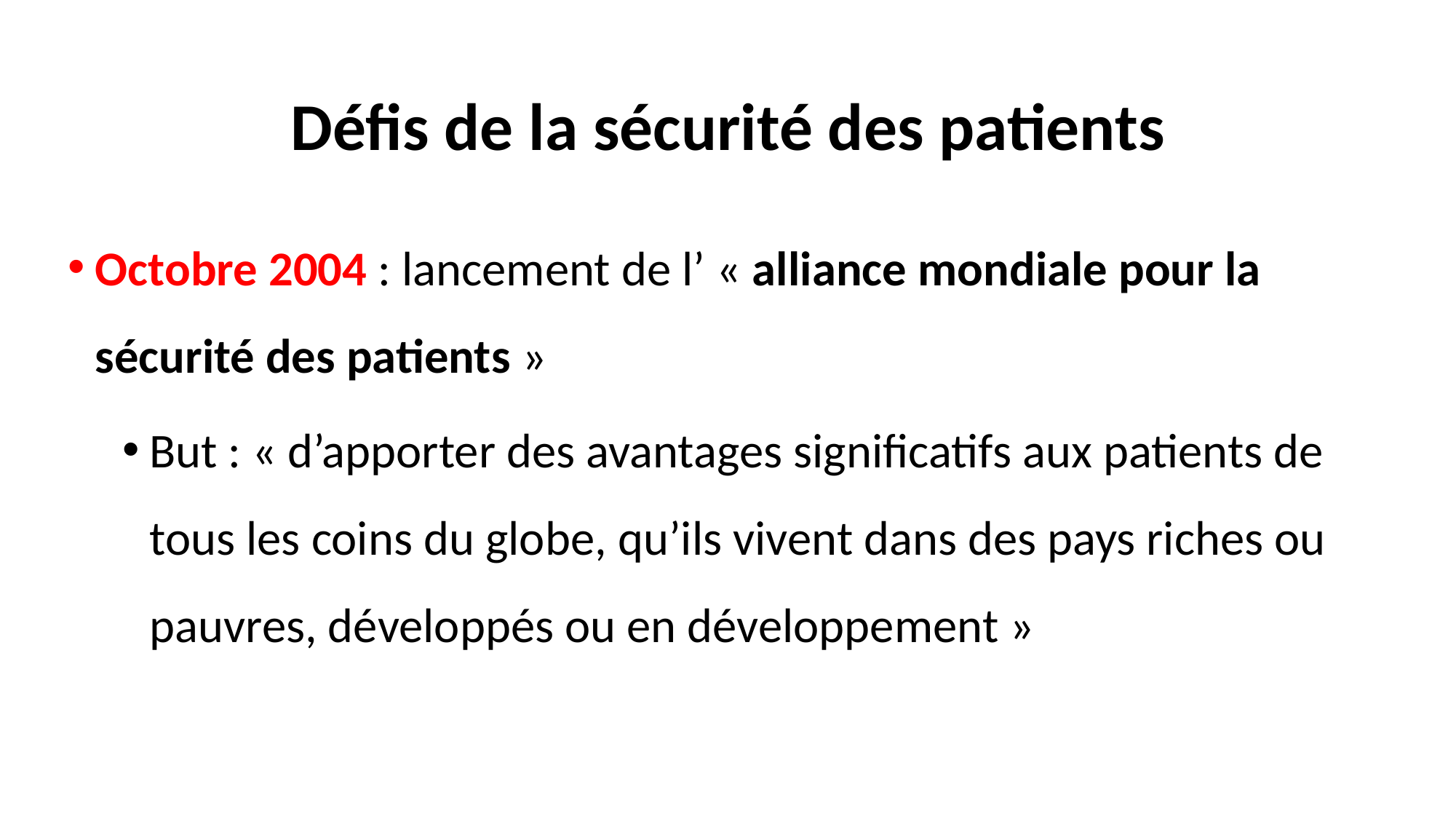

# Défis de la sécurité des patients
Octobre 2004 : lancement de l’ « alliance mondiale pour la sécurité des patients »
But : « d’apporter des avantages significatifs aux patients de tous les coins du globe, qu’ils vivent dans des pays riches ou pauvres, développés ou en développement »